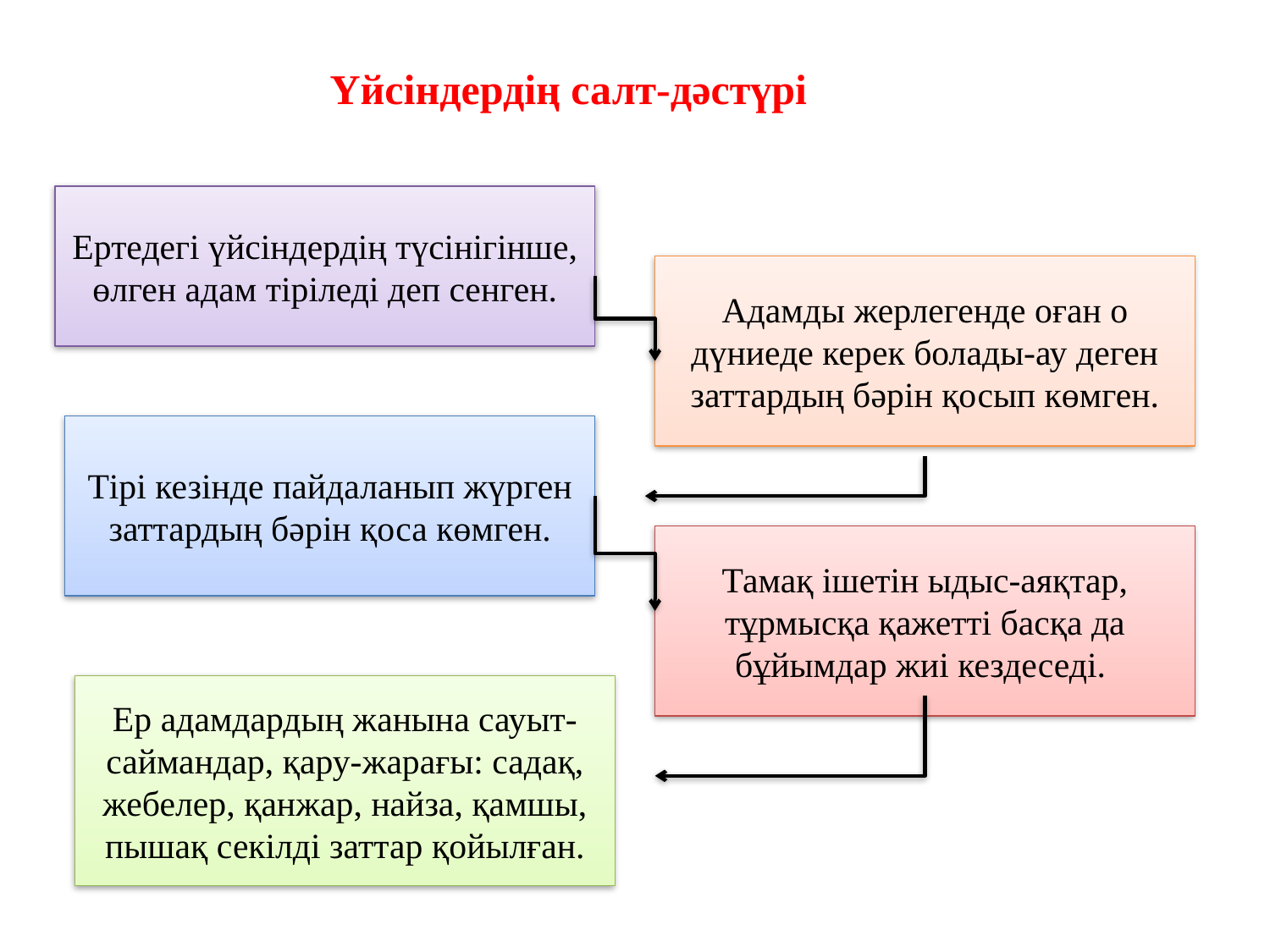

Үйсіндердің салт-дəстүрі
Ертедегі үйсіндердің түсінігінше, өлген адам тіріледі деп сенген.
Адамды жерлегенде оған о дүниеде керек болады-ау деген заттардың бəрін қосып көмген.
Тірі кезінде пайдаланып жүрген заттардың бəрін қоса көмген.
Тамақ ішетін ыдыс-аяқтар, тұрмысқа қажетті басқа да бұйымдар жиі кездеседі.
Ер адамдардың жанына сауыт-саймандар, қару-жарағы: садақ, жебелер, қанжар, найза, қамшы, пышақ секілді заттар қойылған.